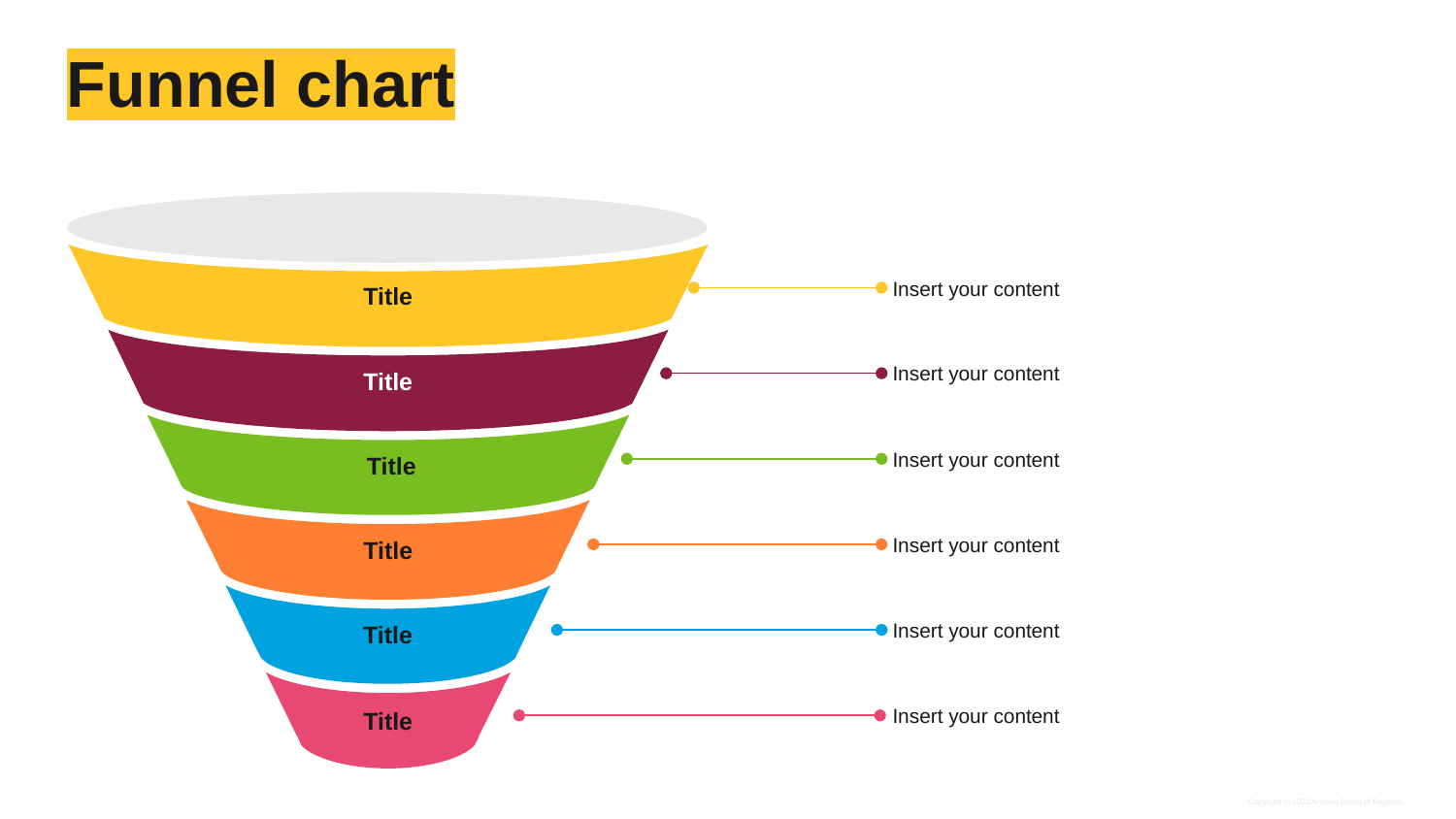

# Funnel chart

Title
Title
 Title
Title
Title
Title
Insert your content
Insert your content
Insert your content
Insert your content
Insert your content
Insert your content